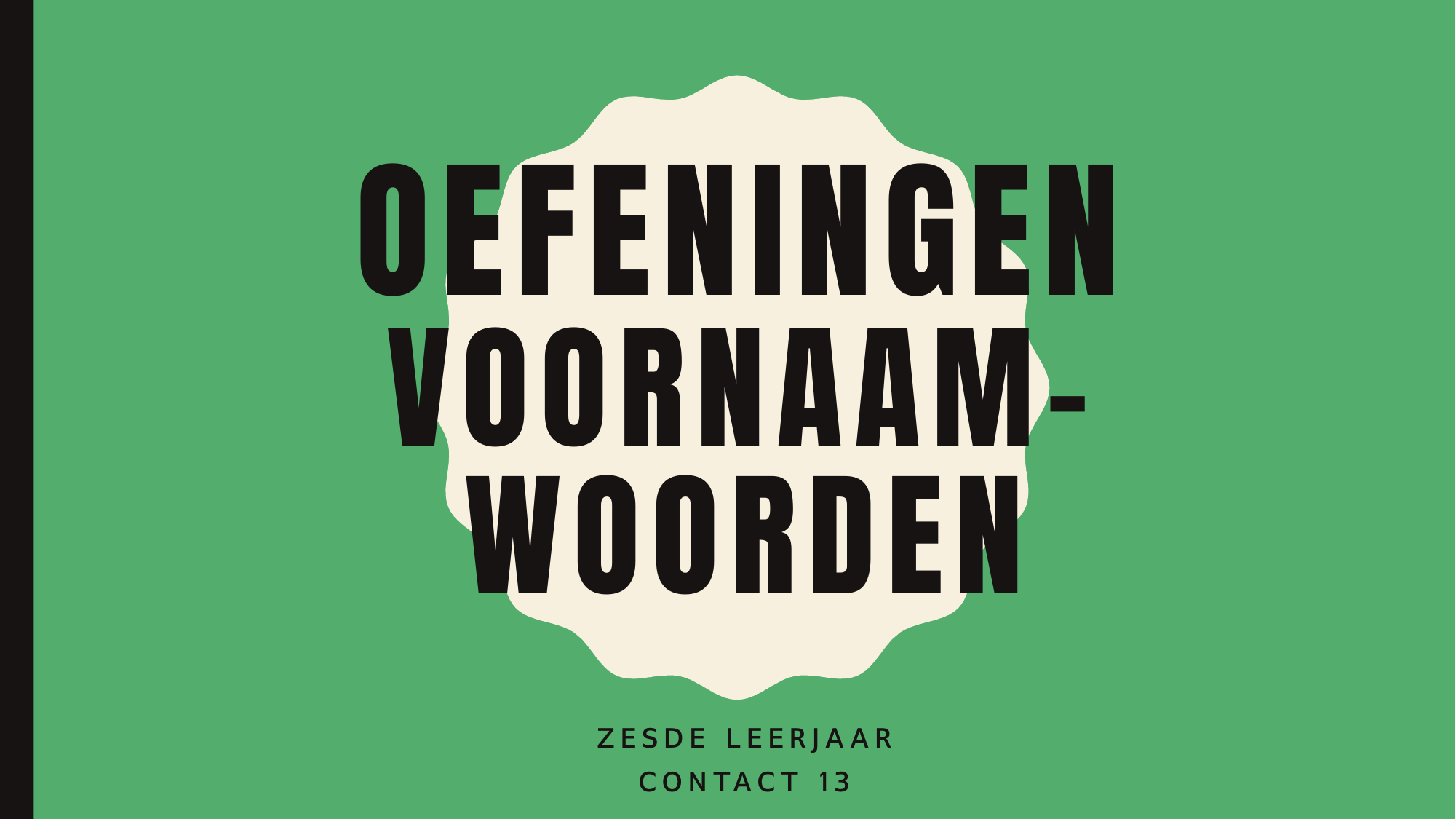

# OEFENINGEN Voornaam-wOORDEN
Zesde leerjaar
CONTACT 13